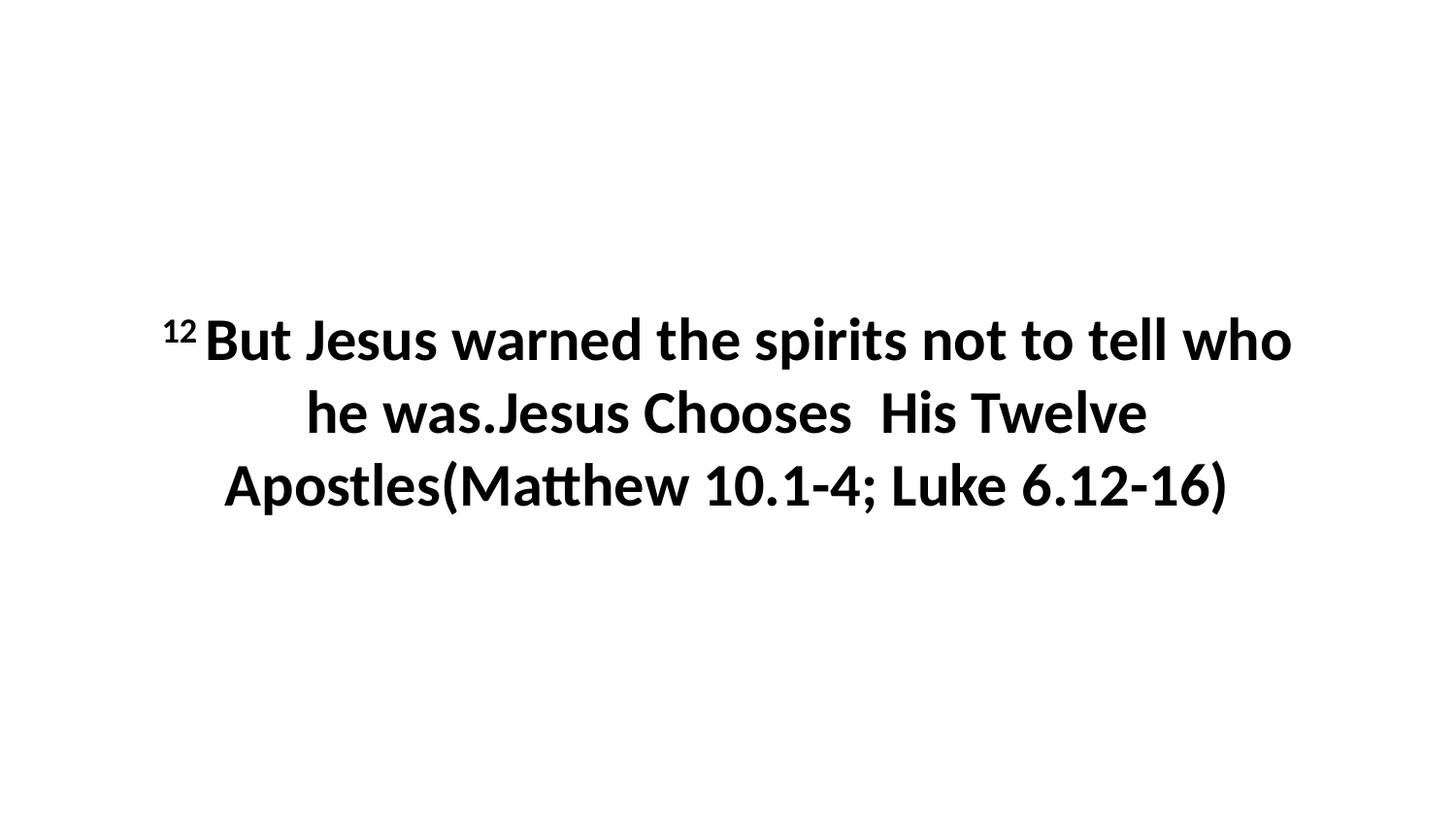

12 But Jesus warned the spirits not to tell who he was.Jesus Chooses  His Twelve Apostles(Matthew 10.1-4; Luke 6.12-16)